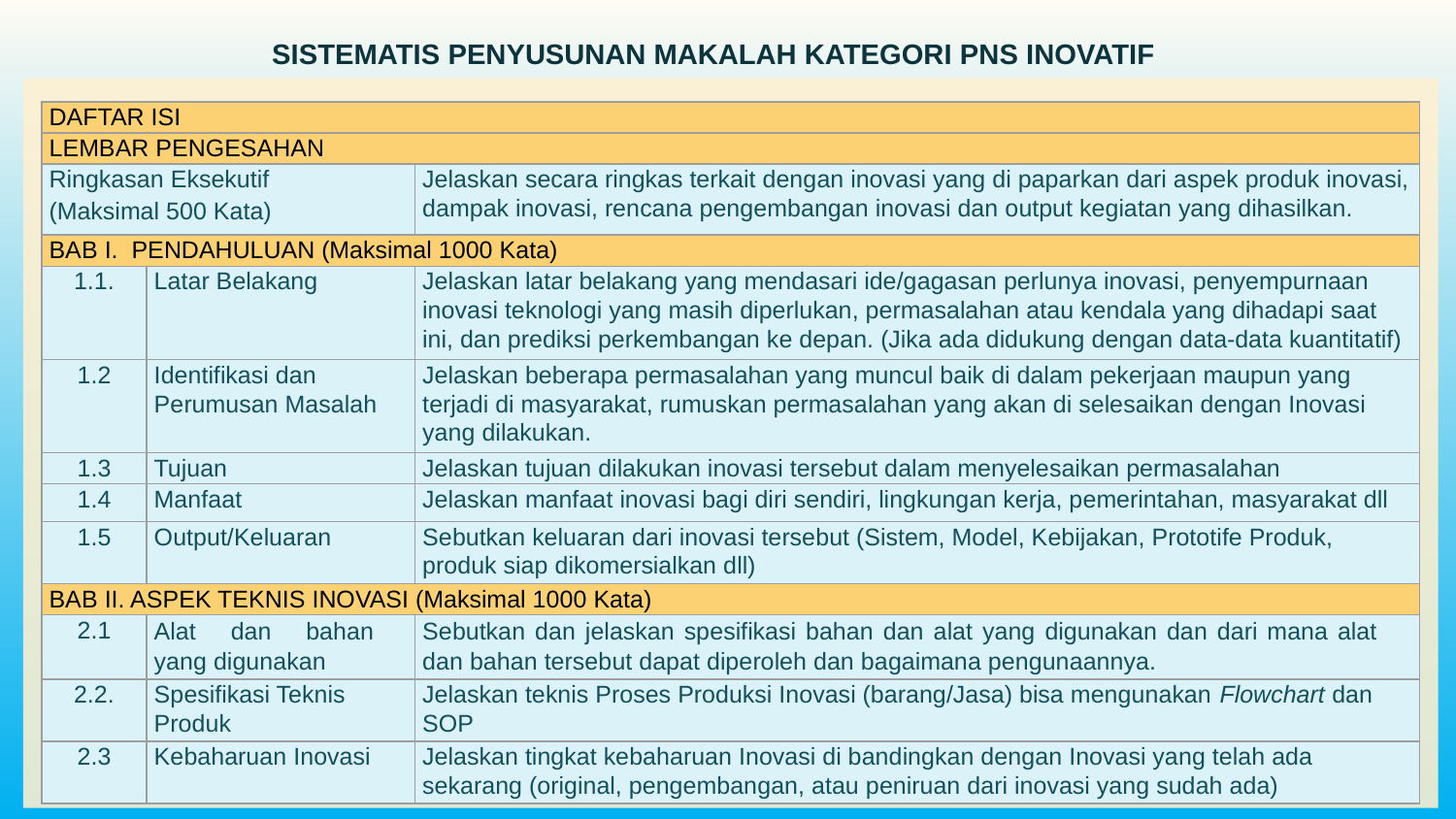

SISTEMATIS PENYUSUNAN MAKALAH KATEGORI PNS INOVATIF

| DAFTAR ISI |  |  |
| --- | --- | --- |
| LEMBAR PENGESAHAN |  |  |
| Ringkasan Eksekutif (Maksimal 500 Kata) |  | Jelaskan secara ringkas terkait dengan inovasi yang di paparkan dari aspek produk inovasi, dampak inovasi, rencana pengembangan inovasi dan output kegiatan yang dihasilkan. |
| BAB I. PENDAHULUAN (Maksimal 1000 Kata) |  |  |
| 1.1. | Latar Belakang | Jelaskan latar belakang yang mendasari ide/gagasan perlunya inovasi, penyempurnaan inovasi teknologi yang masih diperlukan, permasalahan atau kendala yang dihadapi saat ini, dan prediksi perkembangan ke depan. (Jika ada didukung dengan data-data kuantitatif) |
| 1.2 | Identifikasi dan Perumusan Masalah | Jelaskan beberapa permasalahan yang muncul baik di dalam pekerjaan maupun yang terjadi di masyarakat, rumuskan permasalahan yang akan di selesaikan dengan Inovasi yang dilakukan. |
| 1.3 | Tujuan | Jelaskan tujuan dilakukan inovasi tersebut dalam menyelesaikan permasalahan |
| 1.4 | Manfaat | Jelaskan manfaat inovasi bagi diri sendiri, lingkungan kerja, pemerintahan, masyarakat dll |
| 1.5 | Output/Keluaran | Sebutkan keluaran dari inovasi tersebut (Sistem, Model, Kebijakan, Prototife Produk, produk siap dikomersialkan dll) |
| BAB II. ASPEK TEKNIS INOVASI (Maksimal 1000 Kata) |  |  |
| 2.1 | Alat dan bahan yang digunakan | Sebutkan dan jelaskan spesifikasi bahan dan alat yang digunakan dan dari mana alat dan bahan tersebut dapat diperoleh dan bagaimana pengunaannya. |
| 2.2. | Spesifikasi Teknis Produk | Jelaskan teknis Proses Produksi Inovasi (barang/Jasa) bisa mengunakan Flowchart dan SOP |
| 2.3 | Kebaharuan Inovasi | Jelaskan tingkat kebaharuan Inovasi di bandingkan dengan Inovasi yang telah ada sekarang (original, pengembangan, atau peniruan dari inovasi yang sudah ada) |